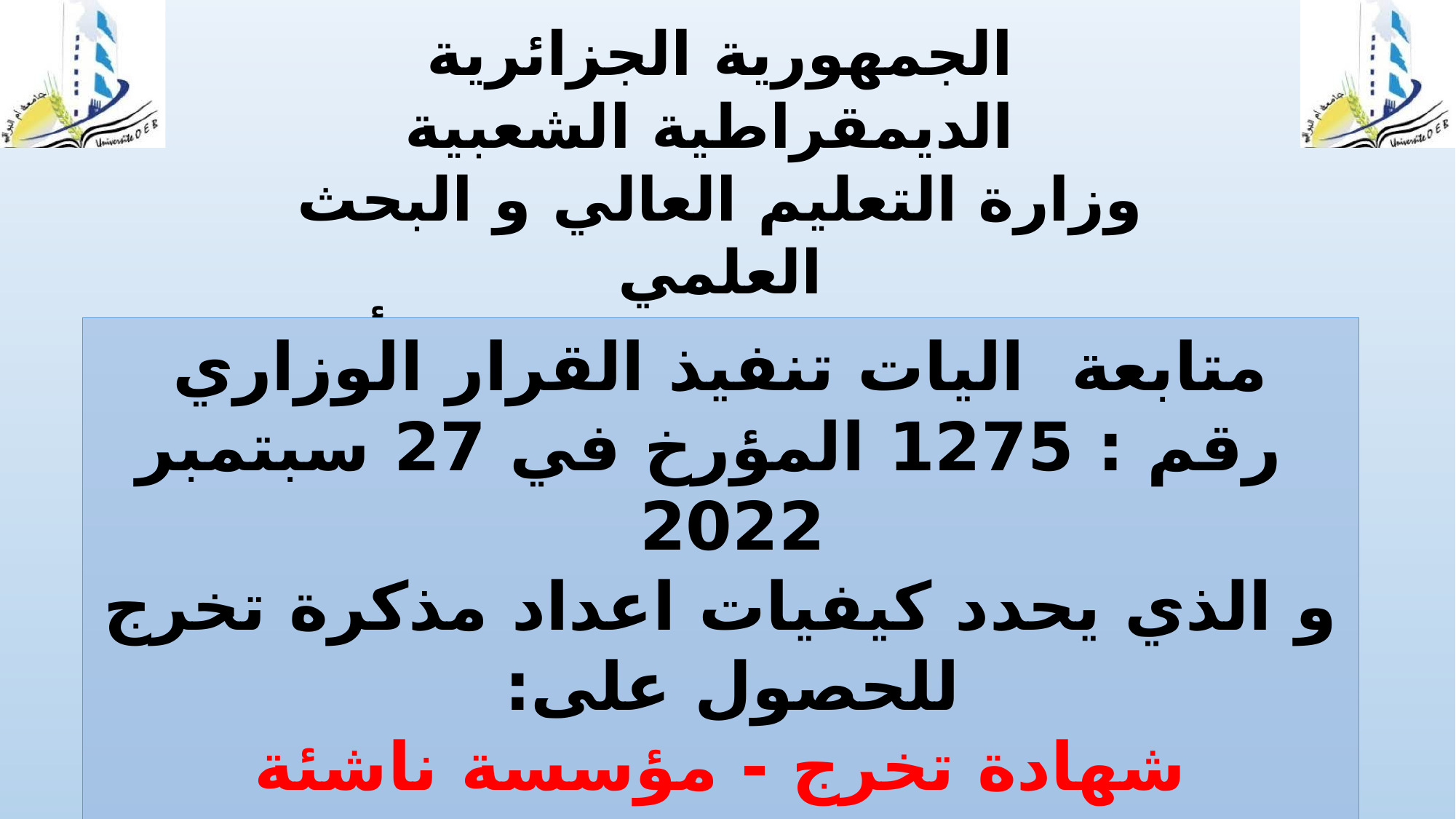

الجمهورية الجزائرية الديمقراطية الشعبية
وزارة التعليم العالي و البحث العلمي
جامعة العربي بن مهيدي أم البواقي
خلية عمل و متابعة الابتكار و حاضنات الأعمال الجامعية
متابعة  اليات تنفيذ القرار الوزاري
 رقم : 1275 المؤرخ في 27 سبتمبر 2022
و الذي يحدد كيفيات اعداد مذكرة تخرج للحصول على:
شهادة تخرج - مؤسسة ناشئة
شهادة تخرج - براءة اختراع